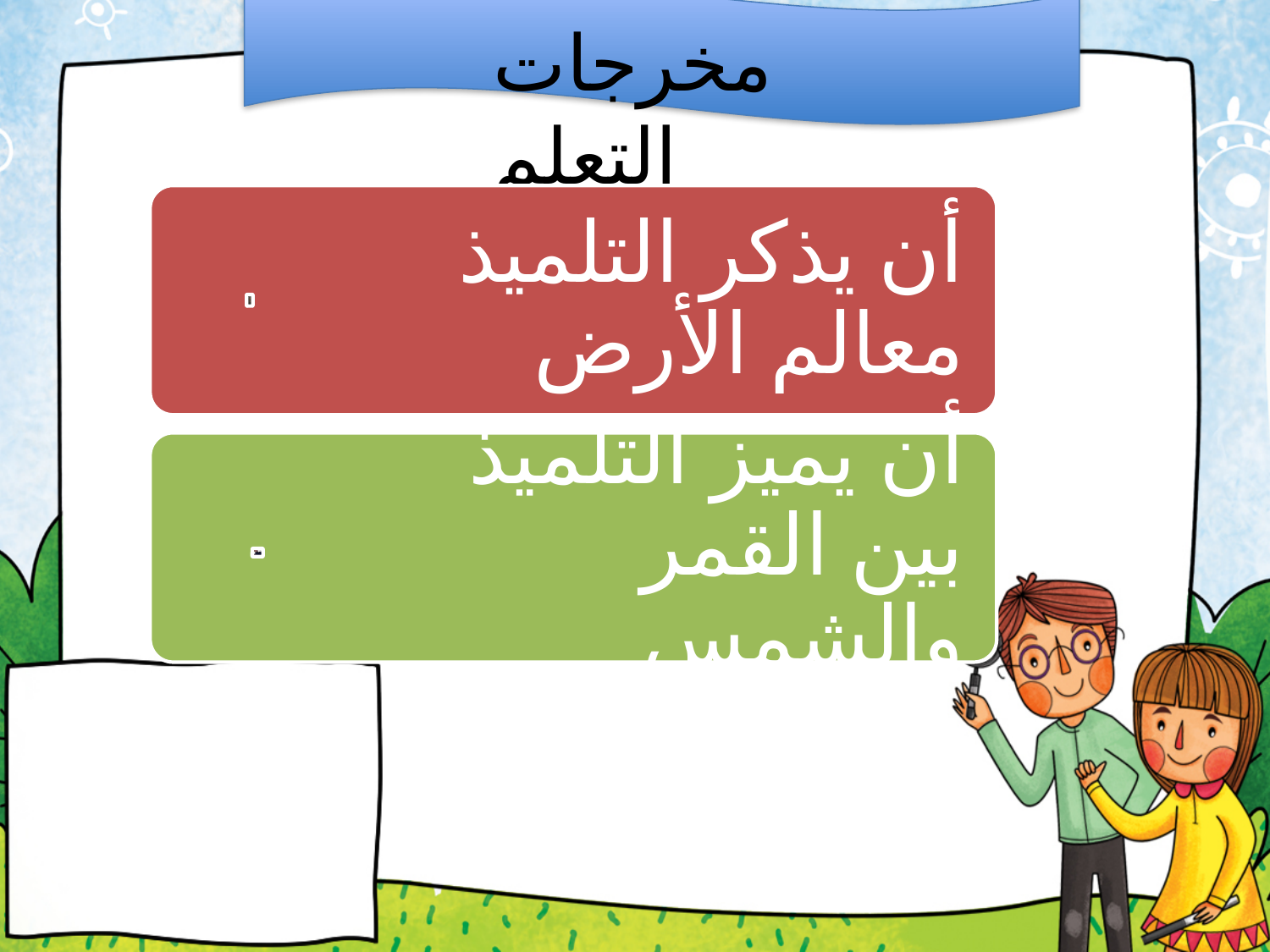

مخرجات التعلم
أن يذكر التلميذ معالم الأرض
أن يميز التلميذ بين القمر والشمس